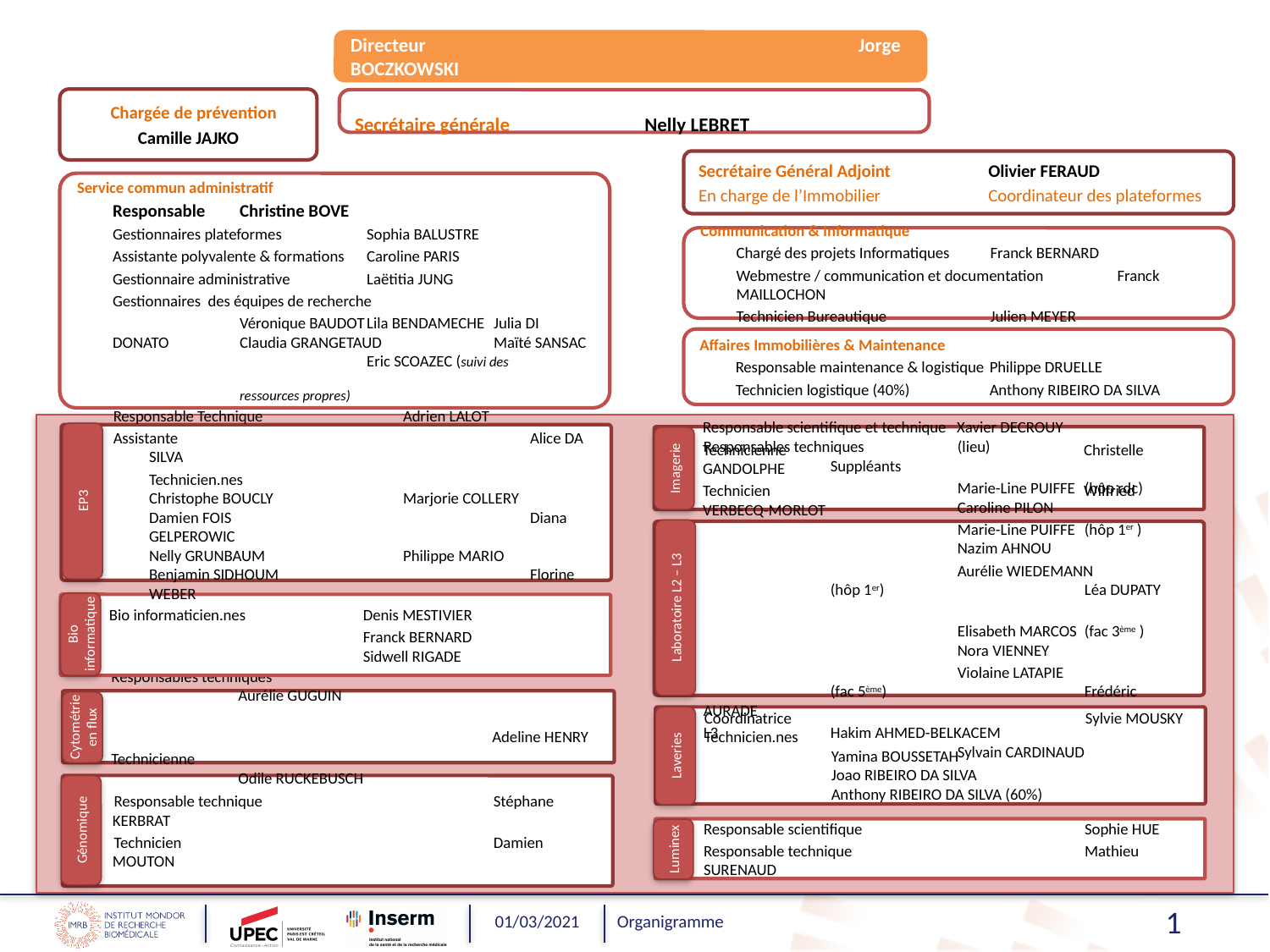

Directeur				Jorge BOCZKOWSKI
	Chargée de prévention
Camille JAJKO

Secrétaire générale       	Nelly LEBRET
Secrétaire Général Adjoint	Olivier FERAUD
En charge de l’Immobilier	Coordinateur des plateformes
Service commun administratif
	Responsable	Christine BOVE
	Gestionnaires plateformes	Sophia BALUSTRE
	Assistante polyvalente & formations	Caroline PARIS
	Gestionnaire administrative	Laëtitia JUNG
	Gestionnaires  des équipes de recherche
		Véronique BAUDOT	Lila BENDAMECHE 	Julia DI DONATO	Claudia GRANGETAUD	Maïté SANSAC		Eric SCOAZEC (suivi des 				ressources propres)
Communication & Informatique
	Chargé des projets Informatiques	Franck BERNARD
	Webmestre / communication et documentation	Franck MAILLOCHON
	Technicien Bureautique 	Julien MEYER
Affaires Immobilières & Maintenance
	Responsable maintenance & logistique	Philippe DRUELLE
	Technicien logistique (40%)	Anthony RIBEIRO DA SILVA

EP3

Responsable Technique 	     	Adrien LALOT
Assistante			Alice DA SILVA
	Technicien.nes
	Christophe BOUCLY		Marjorie COLLERY
	Damien FOIS			Diana GELPEROWIC
	Nelly GRUNBAUM		Philippe MARIO
	Benjamin SIDHOUM		Florine WEBER

	Responsable scientifique et technique	Xavier DECROUY
	Technicienne			Christelle GANDOLPHE
	Technicien			Wilfried VERBECQ-MORLOT
Imagerie
Laboratoire L2 – L3
	Responsables techniques	(lieu)		Suppléants
			Marie-Line PUIFFE 	(hôp rdc)		Caroline PILON
			Marie-Line PUIFFE	(hôp 1er )		Nazim AHNOU
			Aurélie WIEDEMANN	(hôp 1er)		Léa DUPATY
			Elisabeth MARCOS 	(fac 3ème )		Nora VIENNEY
			Violaine LATAPIE		(fac 5ème)		Frédéric AURADE
	L3	Hakim AHMED-BELKACEM			Sylvain CARDINAUD
Bio informatique

	Bio informaticien.nes	Denis MESTIVIER
			Franck BERNARD			Sidwell RIGADE

	Responsables techniques			Aurélie GUGUIN
							Adeline HENRY
	Technicienne				Odile RUCKEBUSCH
Cytométrie en flux
	Coordinatrice			Sylvie MOUSKY
	Technicien.nes
		Yamina BOUSSETAH		Joao RIBEIRO DA SILVA 		Anthony RIBEIRO DA SILVA (60%)
Laveries
Génomique
Responsable technique 		Stéphane KERBRAT
Technicien			Damien MOUTON
	Responsable scientifique 		Sophie HUE
	Responsable technique		Mathieu SURENAUD
Luminex